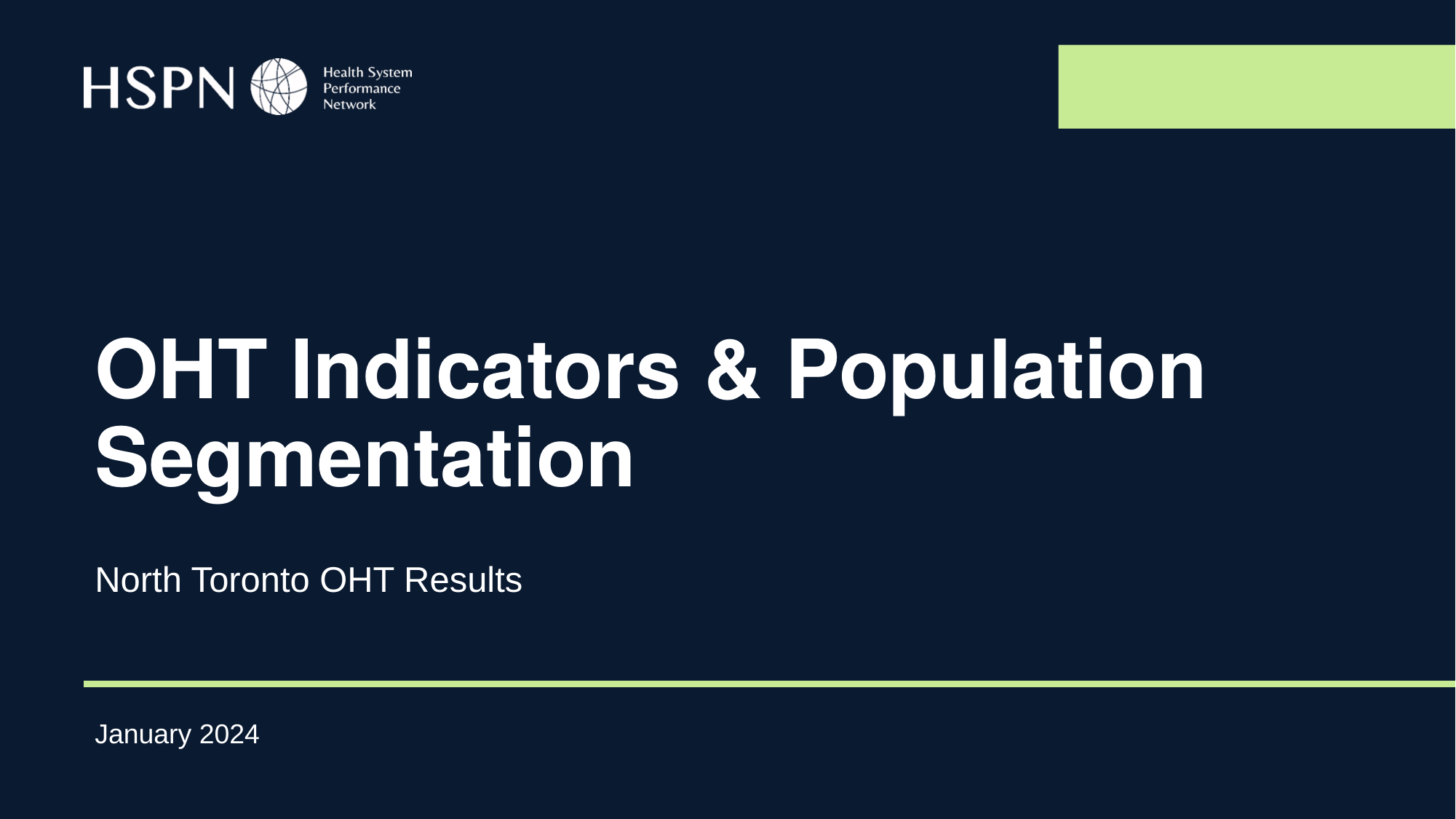

# OHT Indicators & Population Segmentation
North Toronto OHT Results
January 2024